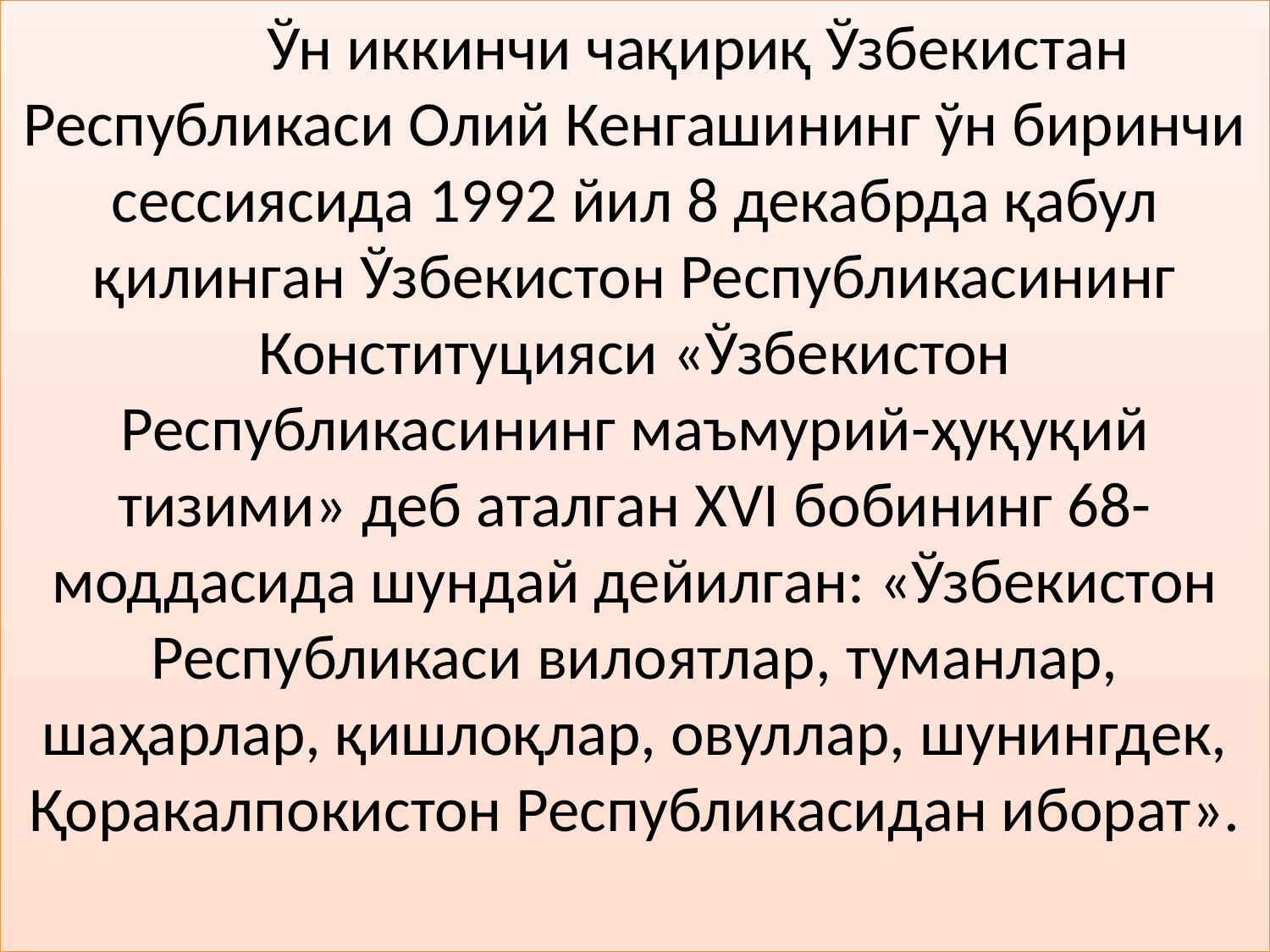

Ўн иккинчи чақириқ Ўзбекистан Республикаси Олий Кенгашининг ўн биринчи сессиясида 1992 йил 8 декабрда қабул қилинган Ўзбекистон Республикасининг Конституцияси «Ўзбекистон Республикасининг маъмурий-ҳуқуқий тизими» деб аталган XVI бобининг 68-моддасида шундай дейилган: «Ўзбекистон Республикаси вилоятлар, туманлар, шаҳарлар, қишлоқлар, овуллар, шунингдек, Қоракалпокистон Республикасидан иборат».